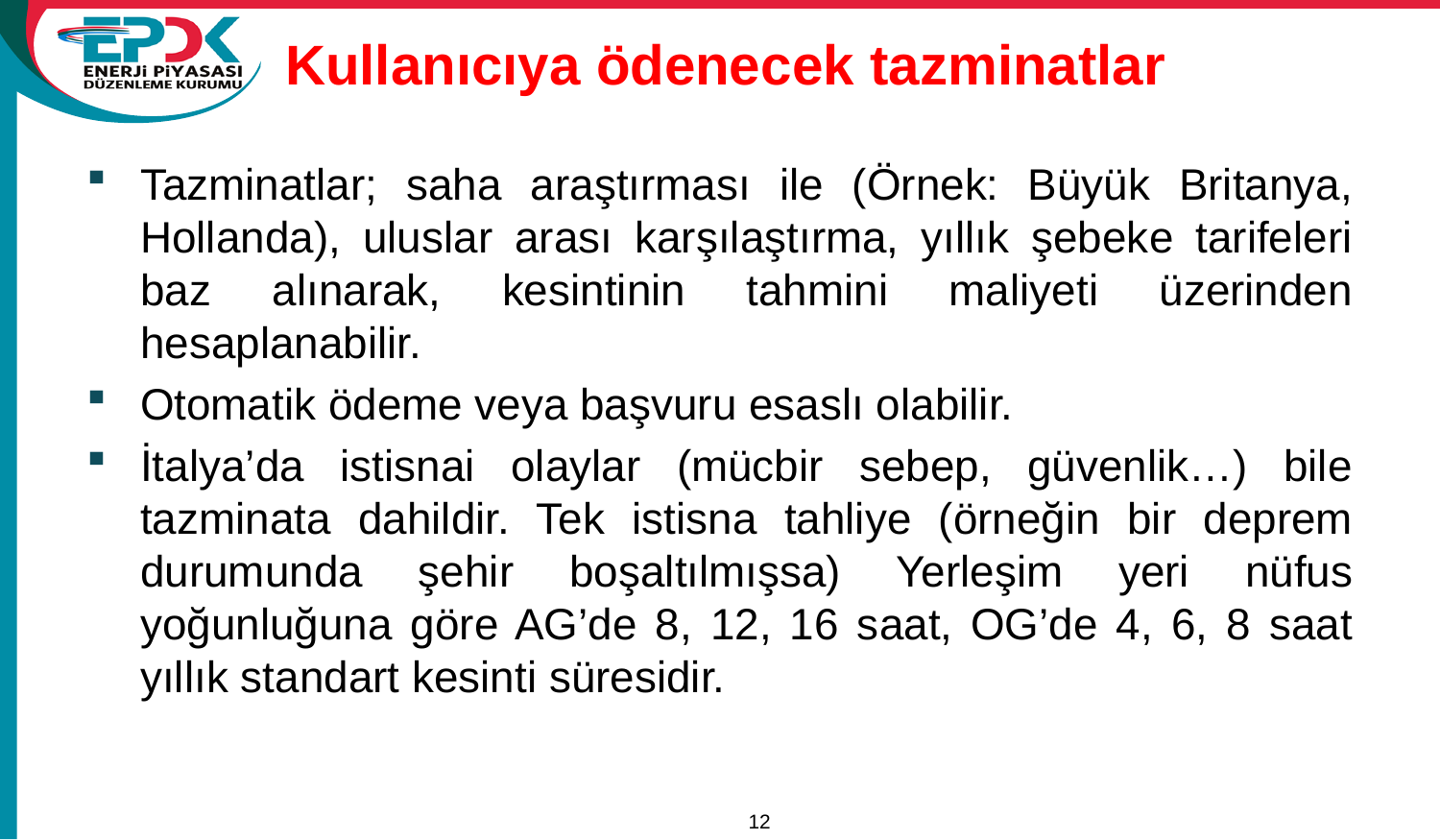

# Kullanıcıya ödenecek tazminatlar
Tazminatlar; saha araştırması ile (Örnek: Büyük Britanya, Hollanda), uluslar arası karşılaştırma, yıllık şebeke tarifeleri baz alınarak, kesintinin tahmini maliyeti üzerinden hesaplanabilir.
Otomatik ödeme veya başvuru esaslı olabilir.
İtalya’da istisnai olaylar (mücbir sebep, güvenlik…) bile tazminata dahildir. Tek istisna tahliye (örneğin bir deprem durumunda şehir boşaltılmışsa) Yerleşim yeri nüfus yoğunluğuna göre AG’de 8, 12, 16 saat, OG’de 4, 6, 8 saat yıllık standart kesinti süresidir.

12
15/11/2011
A Review of Tariffs and Losses / Tariffs Department